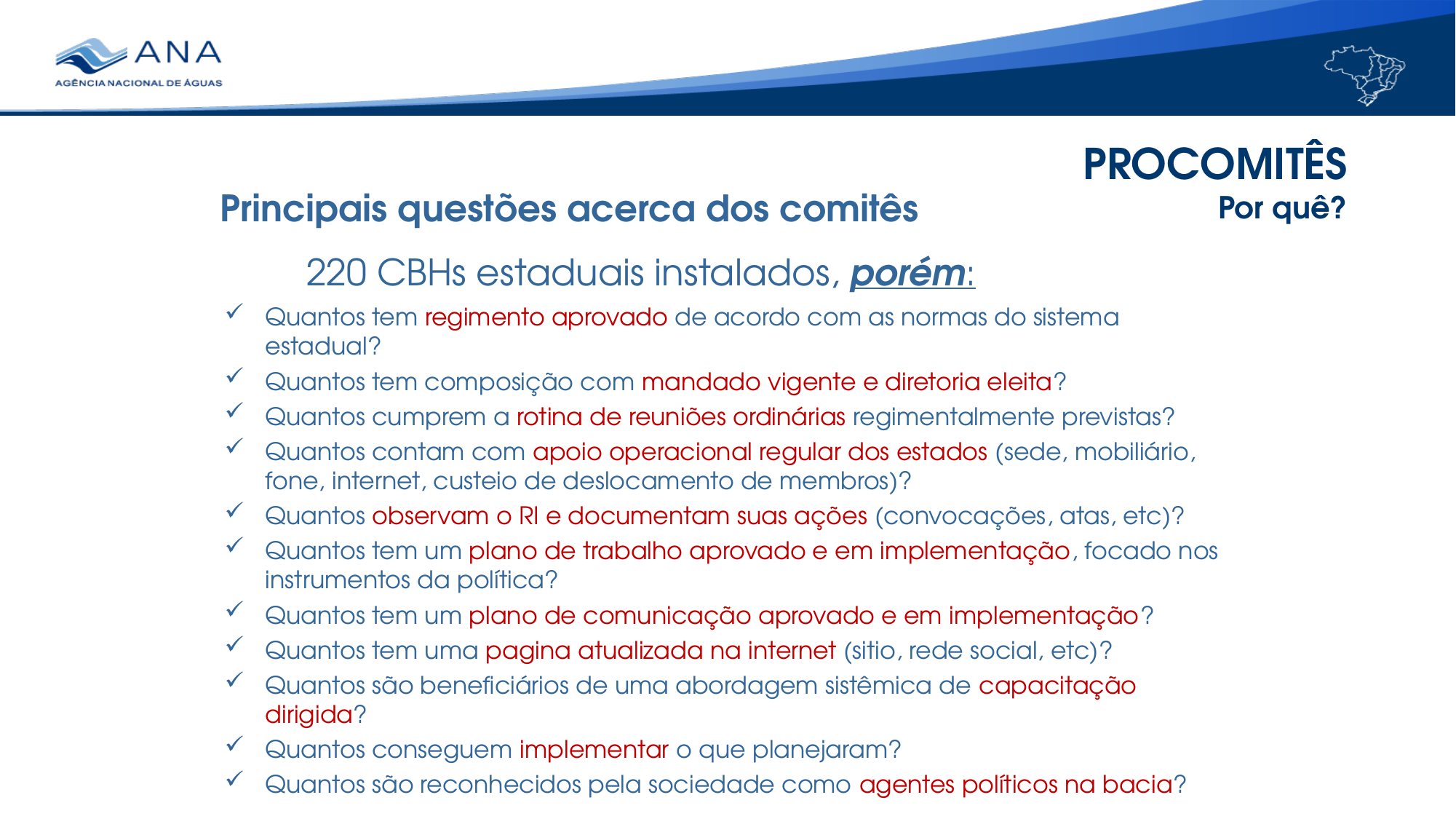

PROCOMITÊS
Por quê?
Principais questões acerca dos comitês
220 CBHs estaduais instalados, porém:
Quantos tem regimento aprovado de acordo com as normas do sistema estadual?
Quantos tem composição com mandado vigente e diretoria eleita?
Quantos cumprem a rotina de reuniões ordinárias regimentalmente previstas?
Quantos contam com apoio operacional regular dos estados (sede, mobiliário, fone, internet, custeio de deslocamento de membros)?
Quantos observam o RI e documentam suas ações (convocações, atas, etc)?
Quantos tem um plano de trabalho aprovado e em implementação, focado nos instrumentos da política?
Quantos tem um plano de comunicação aprovado e em implementação?
Quantos tem uma pagina atualizada na internet (sitio, rede social, etc)?
Quantos são beneficiários de uma abordagem sistêmica de capacitação dirigida?
Quantos conseguem implementar o que planejaram?
Quantos são reconhecidos pela sociedade como agentes políticos na bacia?